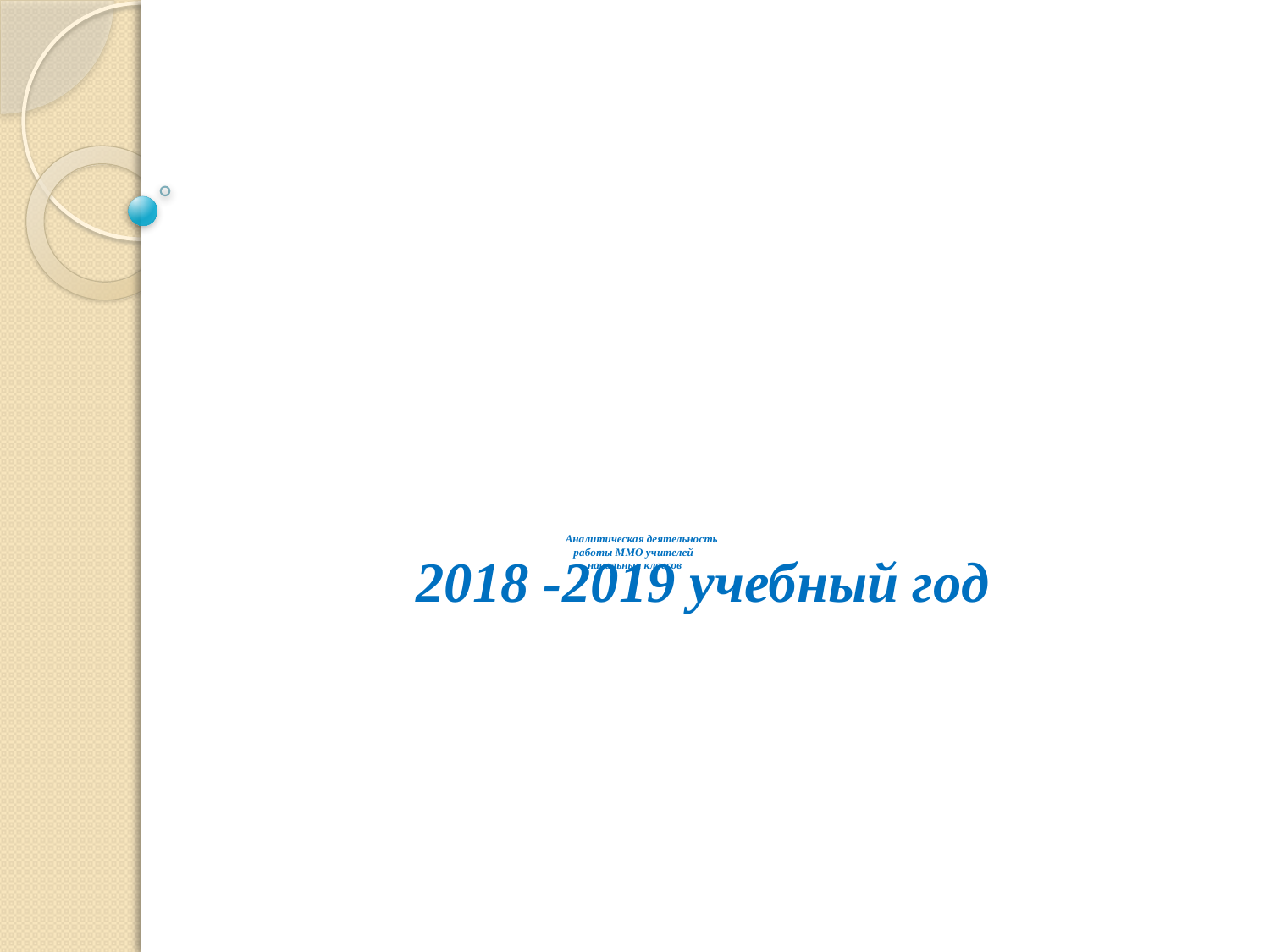

# Аналитическая деятельность работы ММО учителей начальных классов
2018 -2019 учебный год